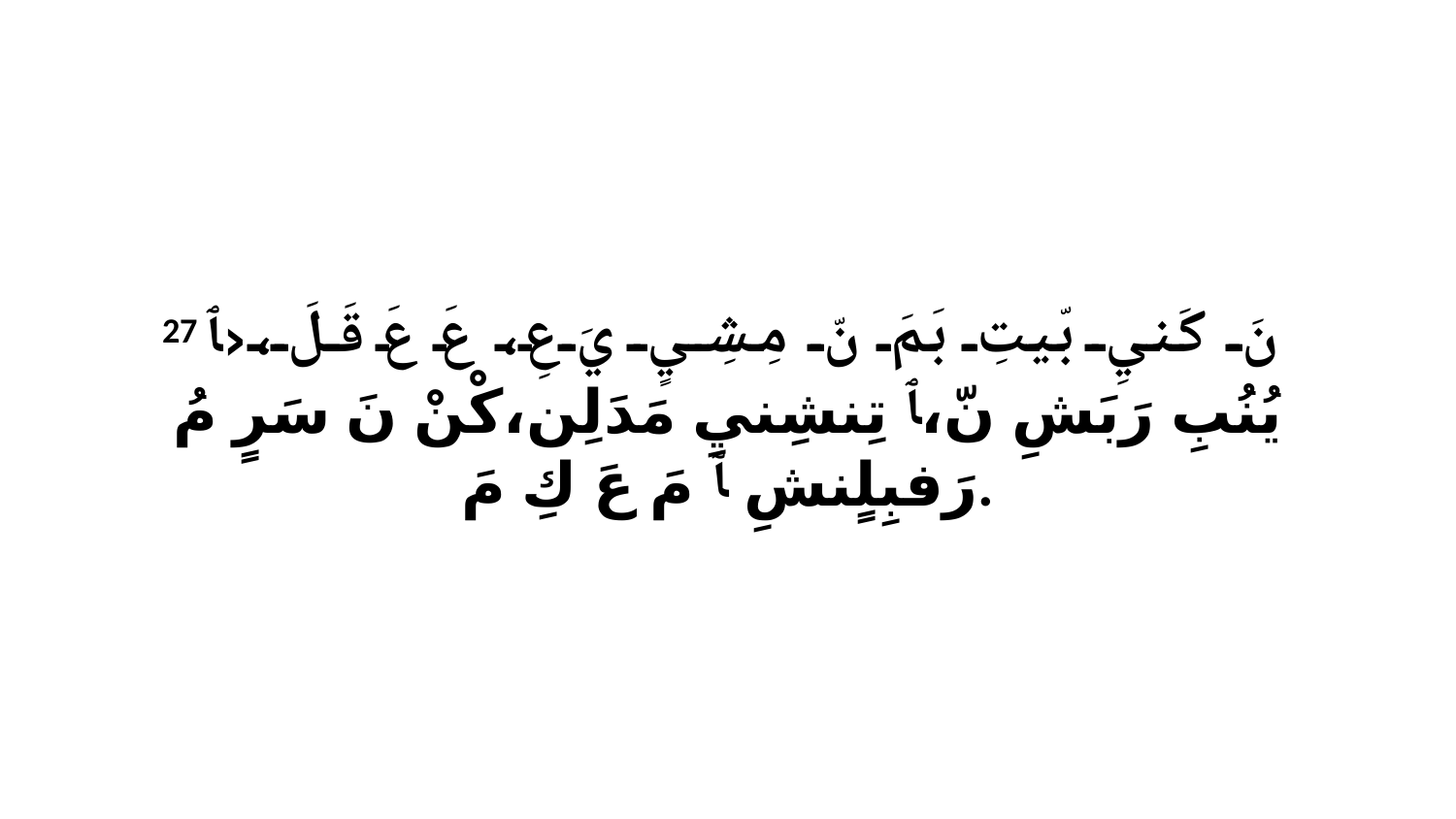

27 نَ كَنيِ بّيتِ بَمَ نّ مِشِيٍ يَ عِ، عَ عَ قَلَ،‹ﭑ يُنُبِ رَبَشِ نّ،ﭑ تِنشِنيِ مَدَلِن،كْنْ نَ سَرٍ مُ رَفبِلٍنشِ ﭑ مَ عَ كِ مَ.